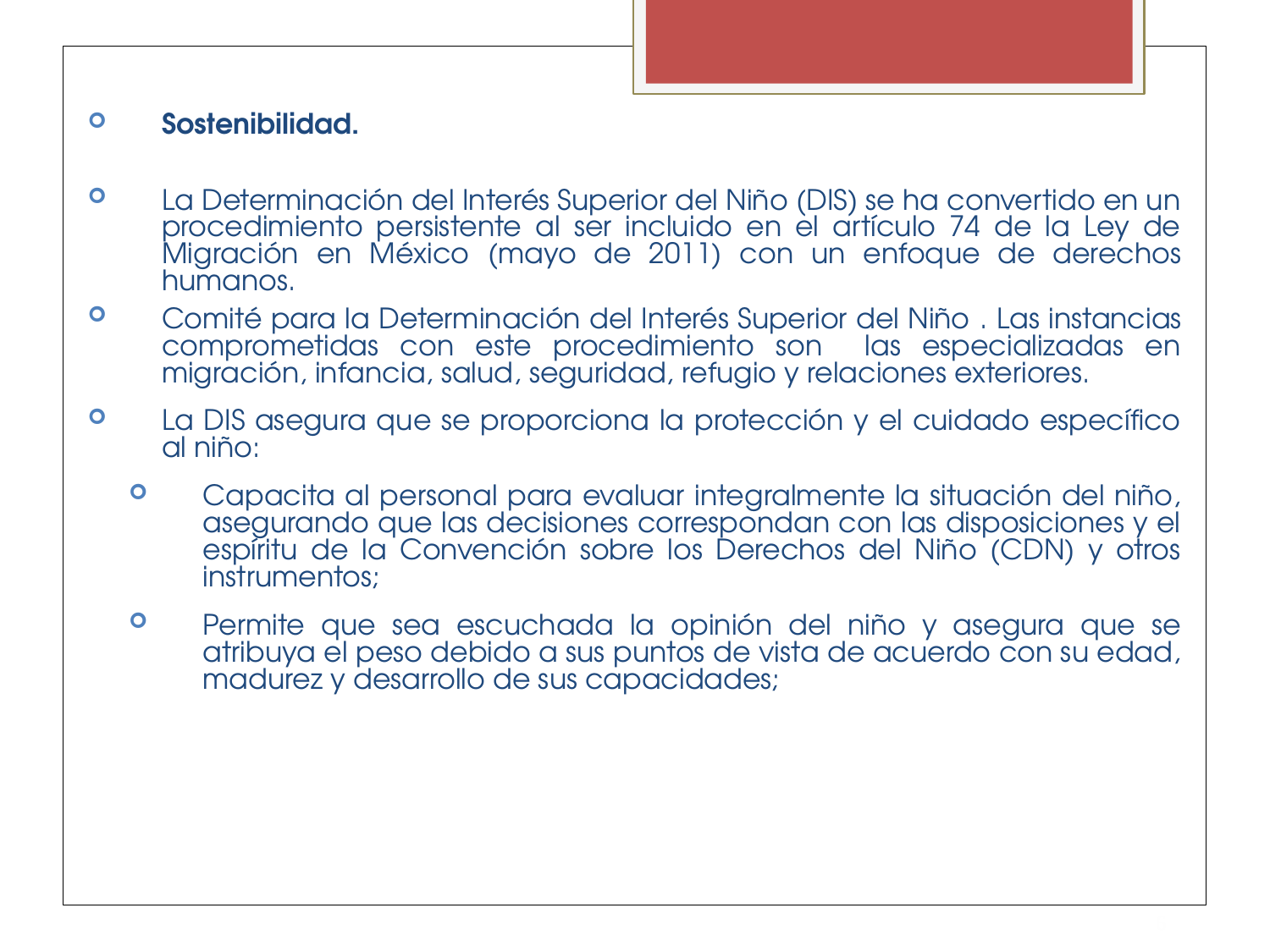

Sostenibilidad.

La Determinación del Interés Superior del Niño (DIS) se ha convertido en un procedimiento persistente al ser incluido en el artículo 74 de la Ley de Migración en México (mayo de 2011) con un enfoque de derechos humanos.
Comité para la Determinación del Interés Superior del Niño . Las instancias comprometidas con este procedimiento son  las especializadas en migración, infancia, salud, seguridad, refugio y relaciones exteriores.
La DIS asegura que se proporciona la protección y el cuidado específico al niño:
Capacita al personal para evaluar integralmente la situación del niño, asegurando que las decisiones correspondan con las disposiciones y el espíritu de la Convención sobre los Derechos del Niño (CDN) y otros instrumentos;
Permite que sea escuchada la opinión del niño y asegura que se atribuya el peso debido a sus puntos de vista de acuerdo con su edad, madurez y desarrollo de sus capacidades;

6